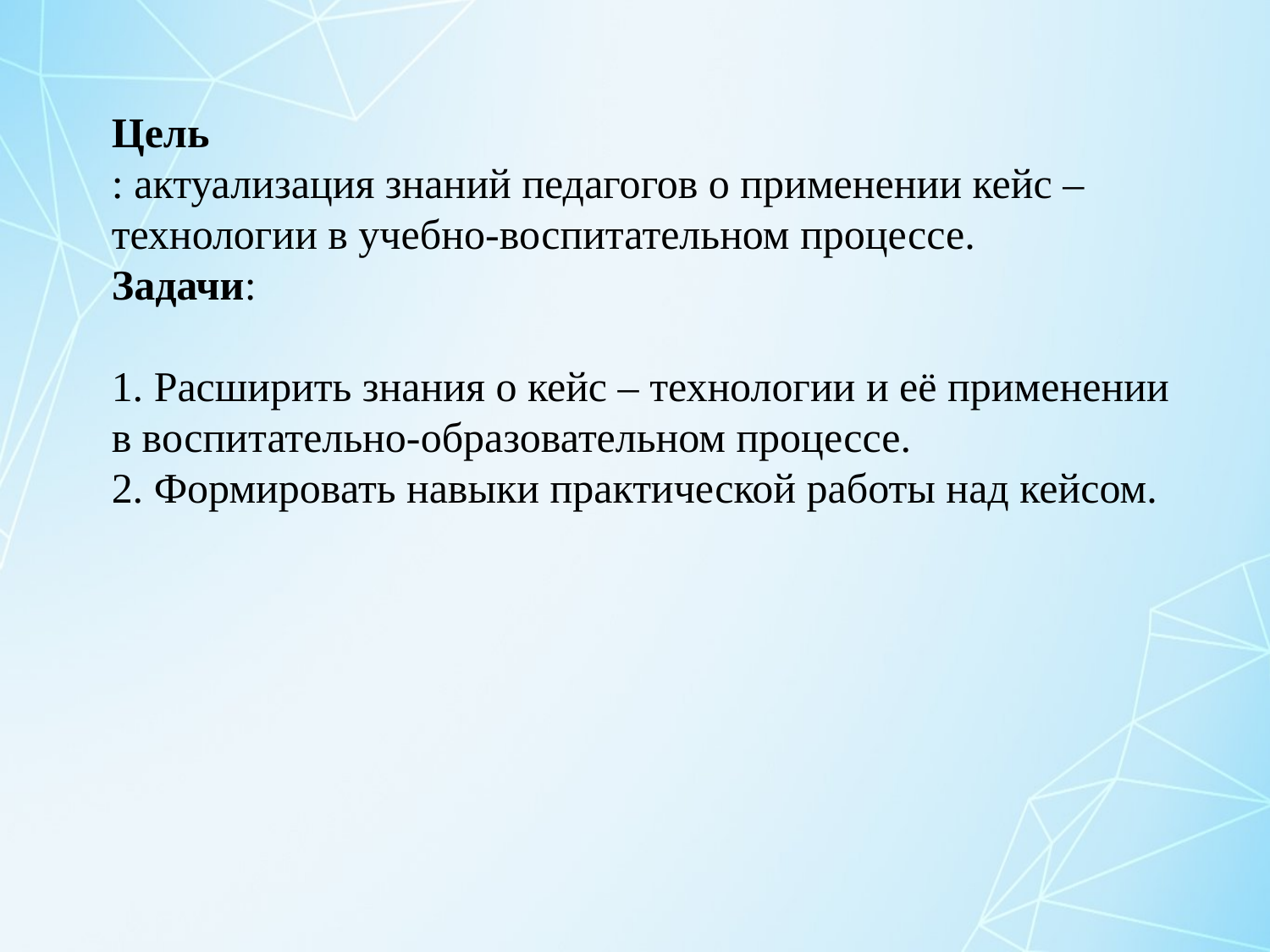

Цель
: актуализация знаний педагогов о применении кейс – технологии в учебно-воспитательном процессе.
Задачи:

1. Расширить знания о кейс – технологии и её применении в воспитательно-образовательном процессе.
2. Формировать навыки практической работы над кейсом.